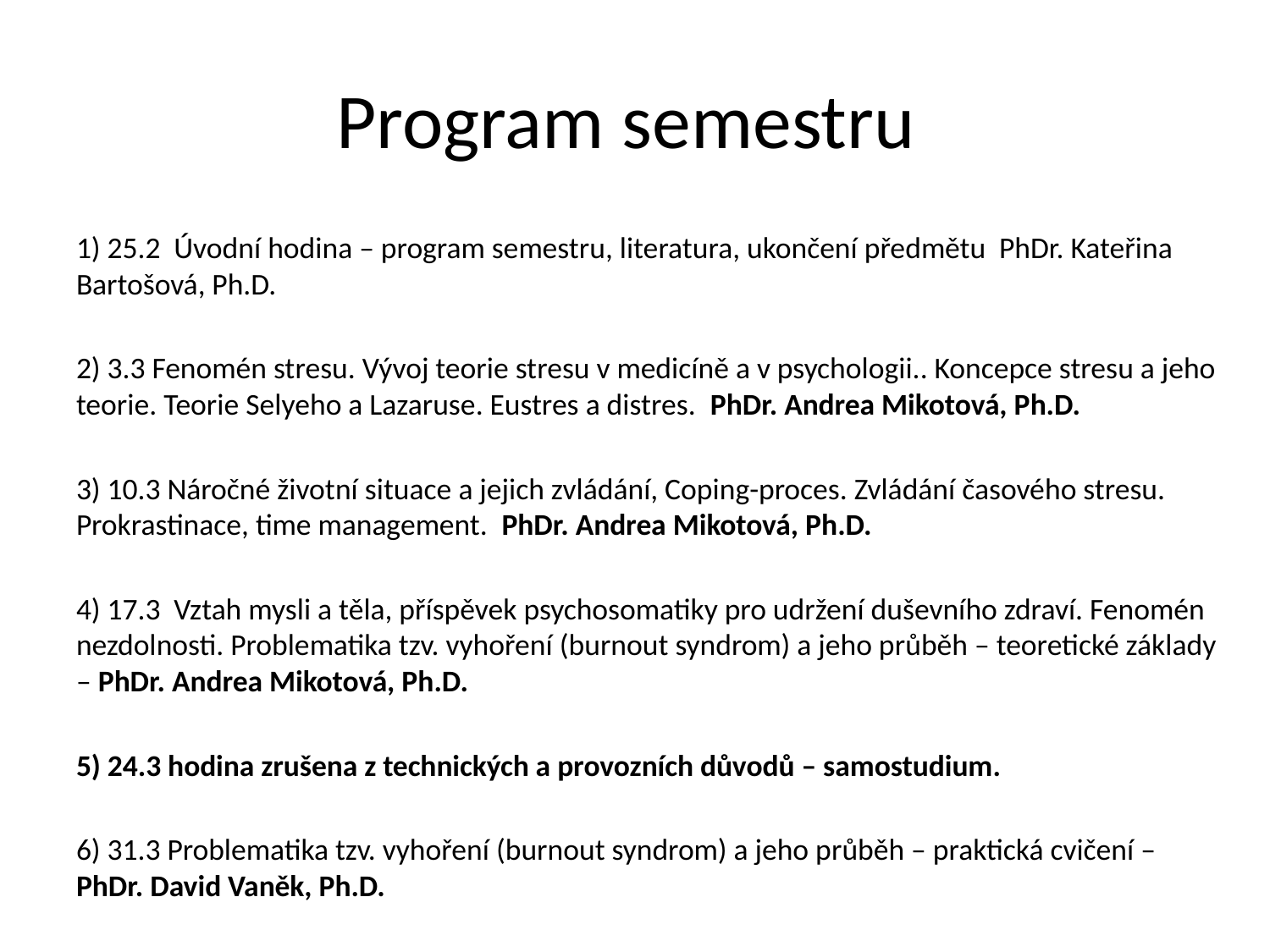

# Program semestru
1) 25.2  Úvodní hodina – program semestru, literatura, ukončení předmětu  PhDr. Kateřina Bartošová, Ph.D.

2) 3.3 Fenomén stresu. Vývoj teorie stresu v medicíně a v psychologii.. Koncepce stresu a jeho teorie. Teorie Selyeho a Lazaruse. Eustres a distres.  PhDr. Andrea Mikotová, Ph.D.

3) 10.3 Náročné životní situace a jejich zvládání, Coping-proces. Zvládání časového stresu. Prokrastinace, time management.  PhDr. Andrea Mikotová, Ph.D.

4) 17.3  Vztah mysli a těla, příspěvek psychosomatiky pro udržení duševního zdraví. Fenomén nezdolnosti. Problematika tzv. vyhoření (burnout syndrom) a jeho průběh – teoretické základy – PhDr. Andrea Mikotová, Ph.D.

5) 24.3 hodina zrušena z technických a provozních důvodů – samostudium.

6) 31.3 Problematika tzv. vyhoření (burnout syndrom) a jeho průběh – praktická cvičení – PhDr. David Vaněk, Ph.D.